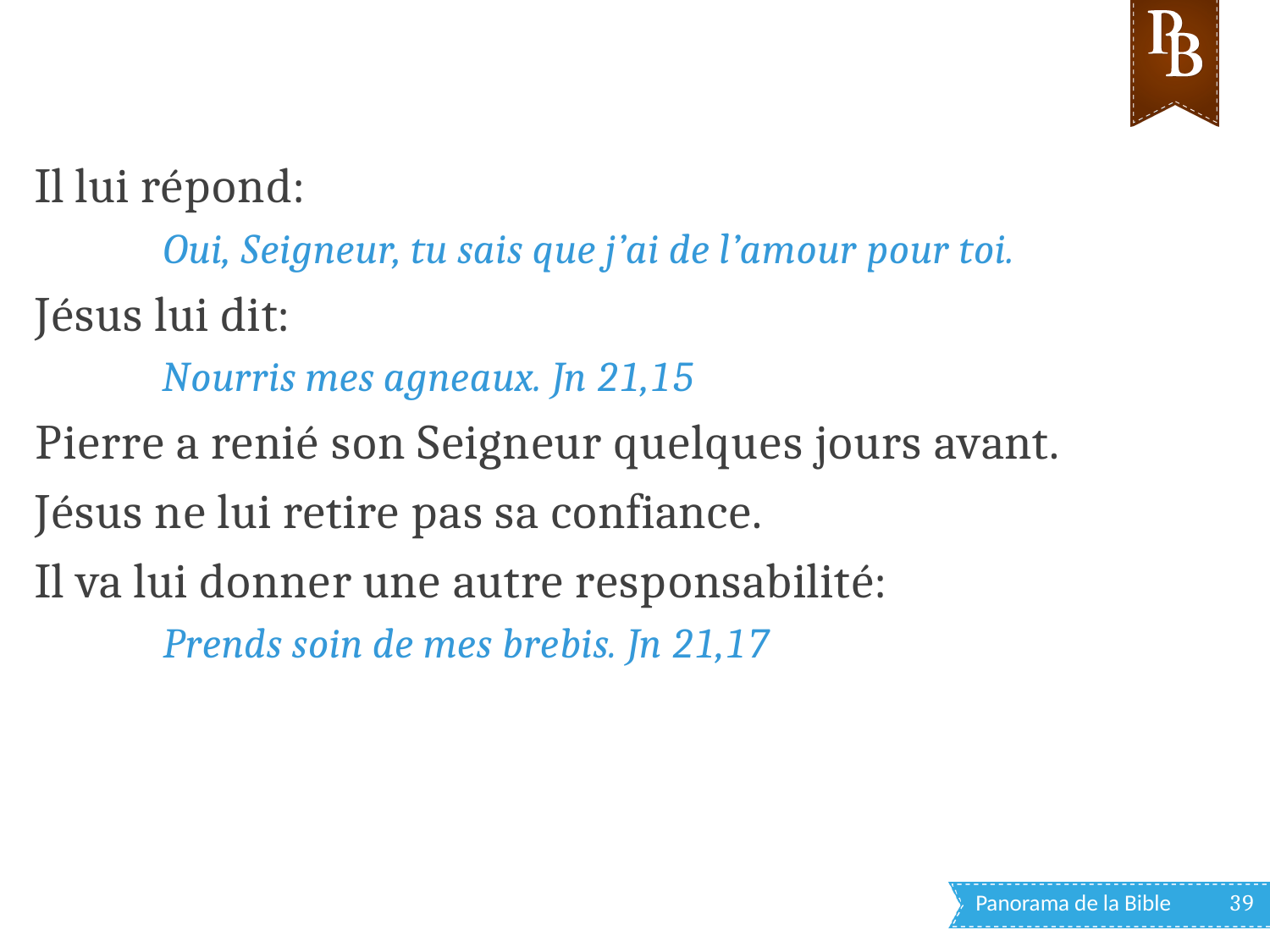

Il lui répond:
Oui, Seigneur, tu sais que j’ai de l’amour pour toi.
Jésus lui dit:
Nourris mes agneaux. Jn 21,15
Pierre a renié son Seigneur quelques jours avant.
Jésus ne lui retire pas sa confiance.
Il va lui donner une autre responsabilité:
Prends soin de mes brebis. Jn 21,17